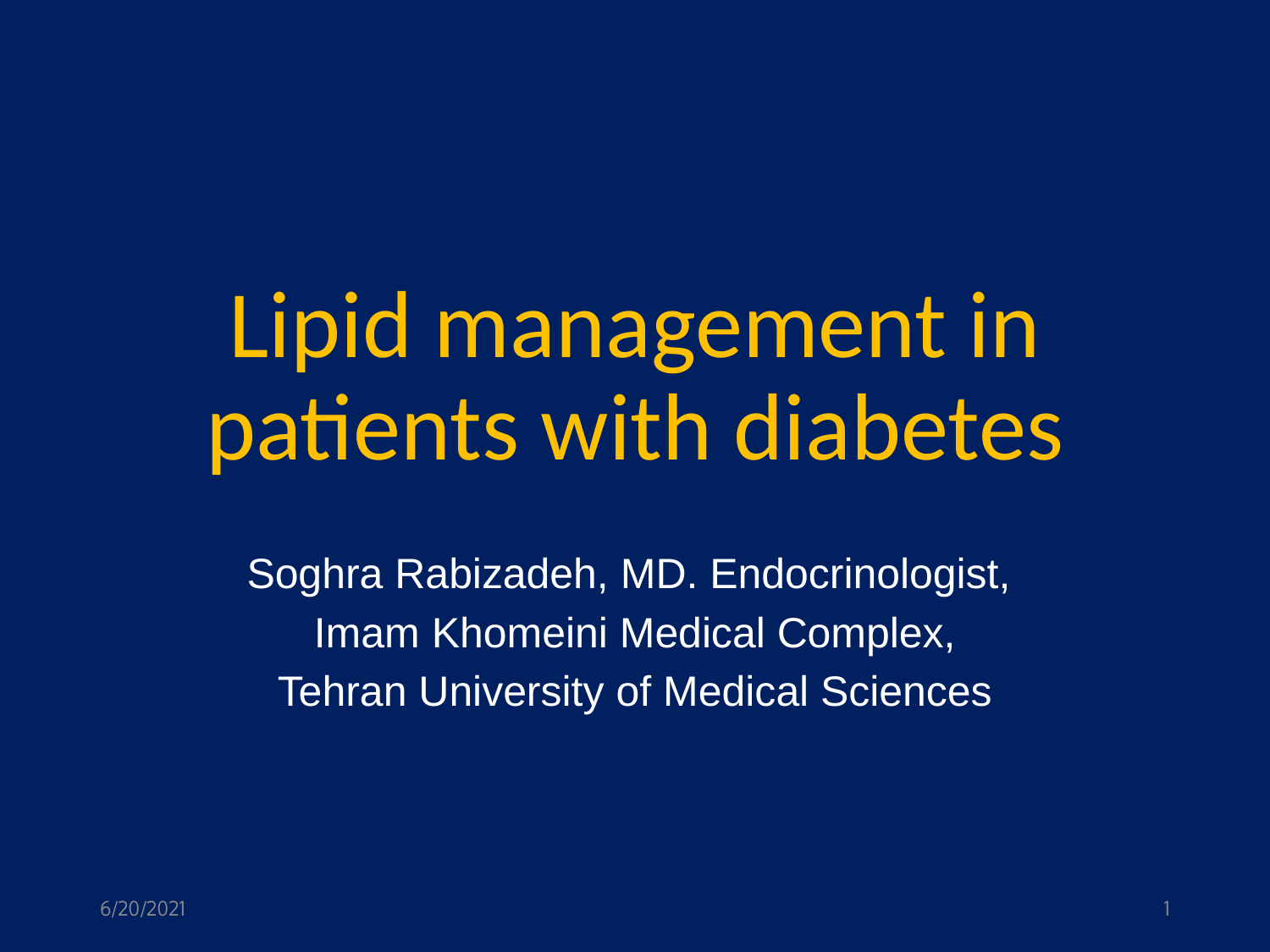

# Lipid management in patients with diabetes
Soghra Rabizadeh, MD. Endocrinologist,
Imam Khomeini Medical Complex,
Tehran University of Medical Sciences

6/20/2021
1